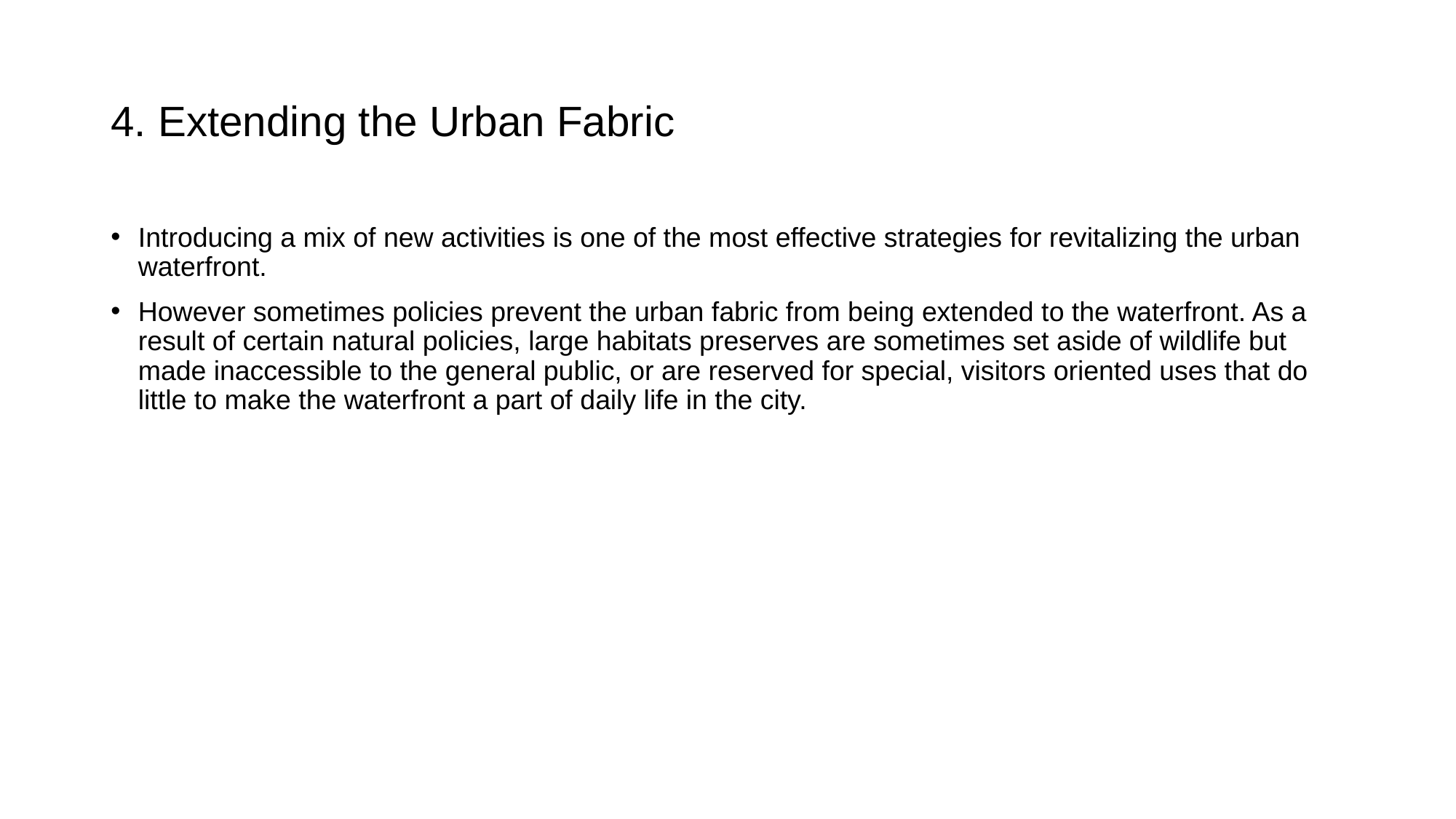

# 4. Extending the Urban Fabric
Introducing a mix of new activities is one of the most effective strategies for revitalizing the urban waterfront.
However sometimes policies prevent the urban fabric from being extended to the waterfront. As a result of certain natural policies, large habitats preserves are sometimes set aside of wildlife but made inaccessible to the general public, or are reserved for special, visitors oriented uses that do little to make the waterfront a part of daily life in the city.